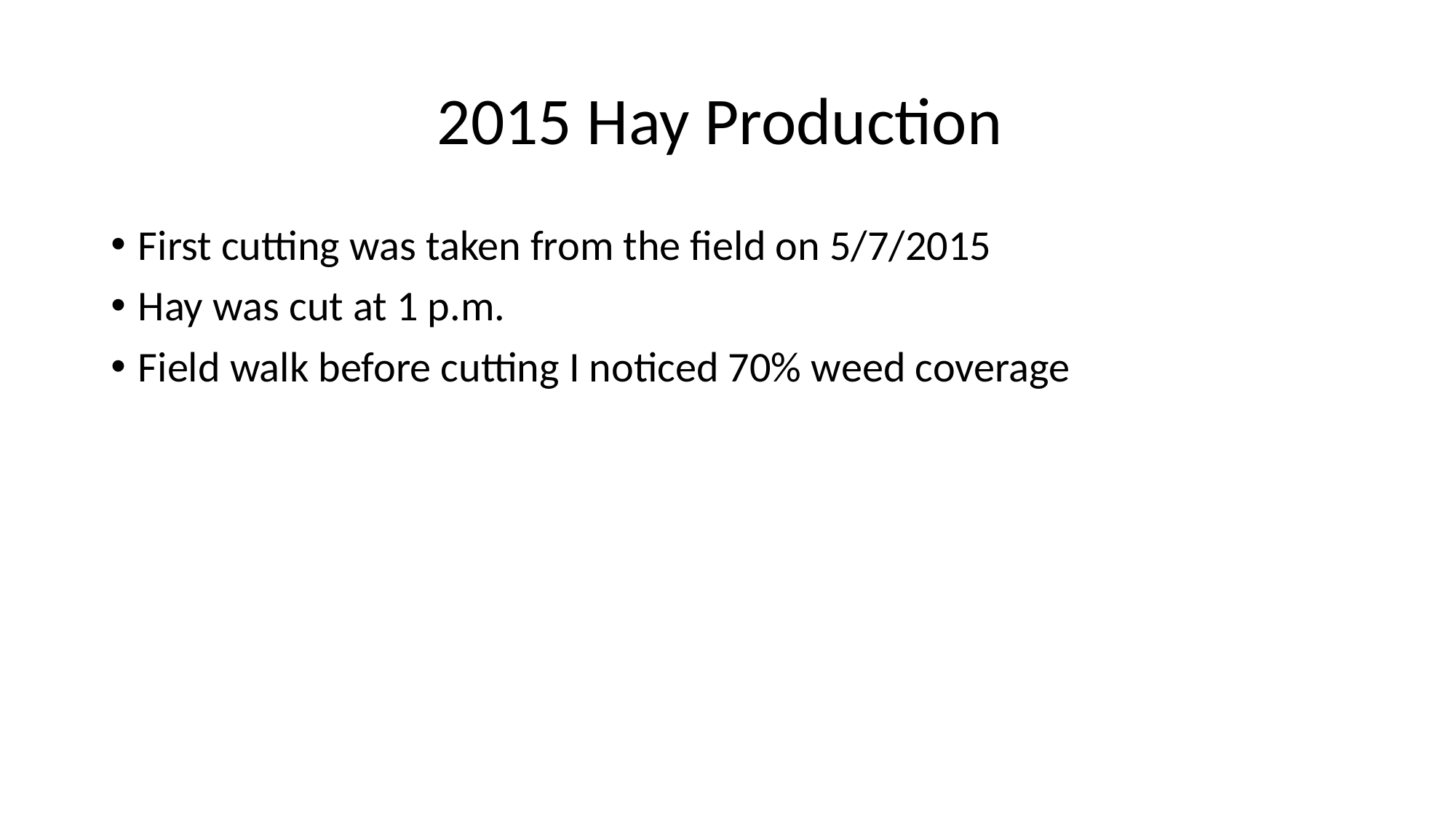

# 2015 Hay Production
First cutting was taken from the field on 5/7/2015
Hay was cut at 1 p.m.
Field walk before cutting I noticed 70% weed coverage